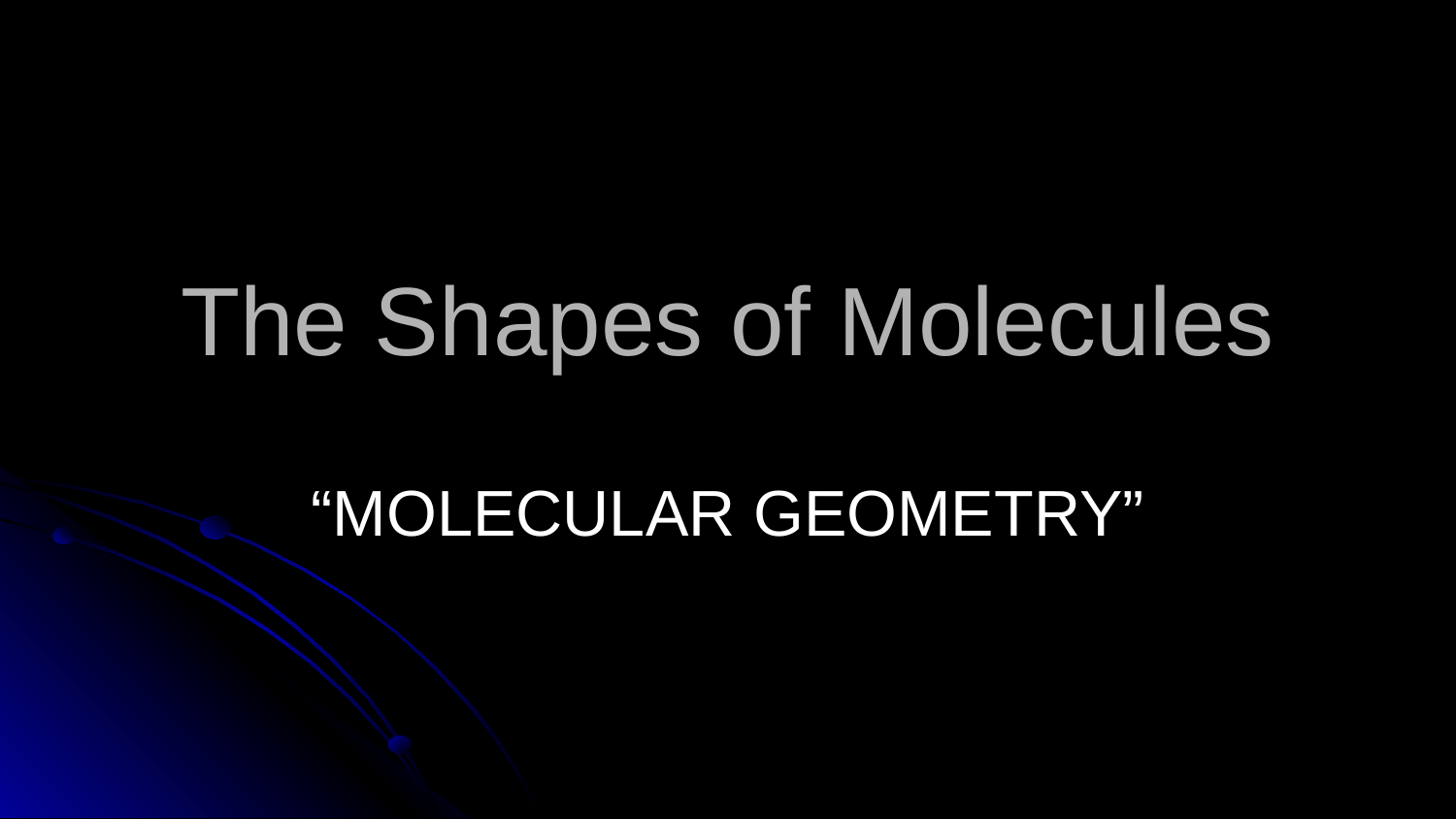

# The Shapes of Molecules
“MOLECULAR GEOMETRY”